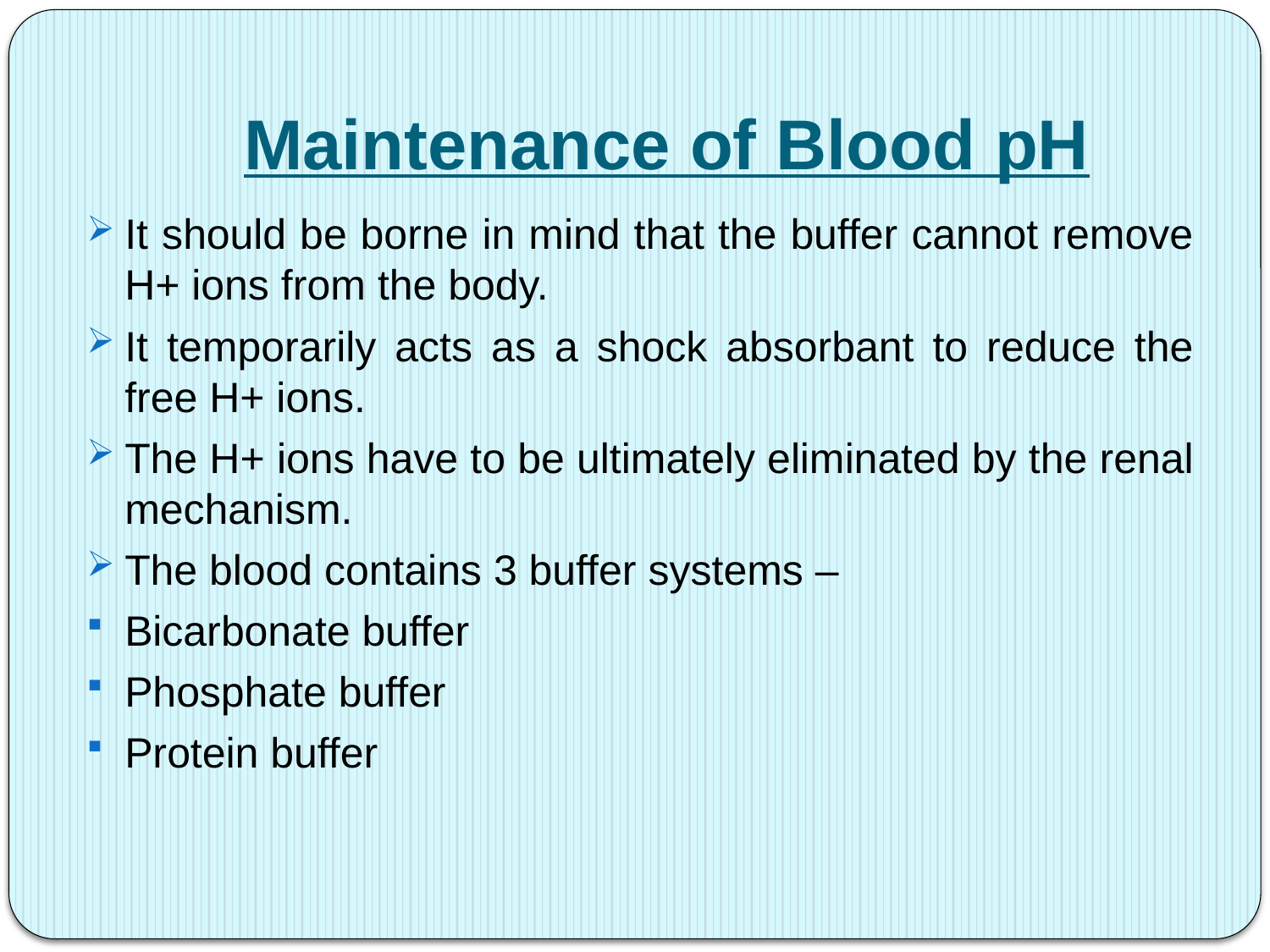

# Maintenance of Blood pH
It should be borne in mind that the buffer cannot remove H+ ions from the body.
It temporarily acts as a shock absorbant to reduce the free H+ ions.
The H+ ions have to be ultimately eliminated by the renal mechanism.
The blood contains 3 buffer systems –
Bicarbonate buffer
Phosphate buffer
Protein buffer